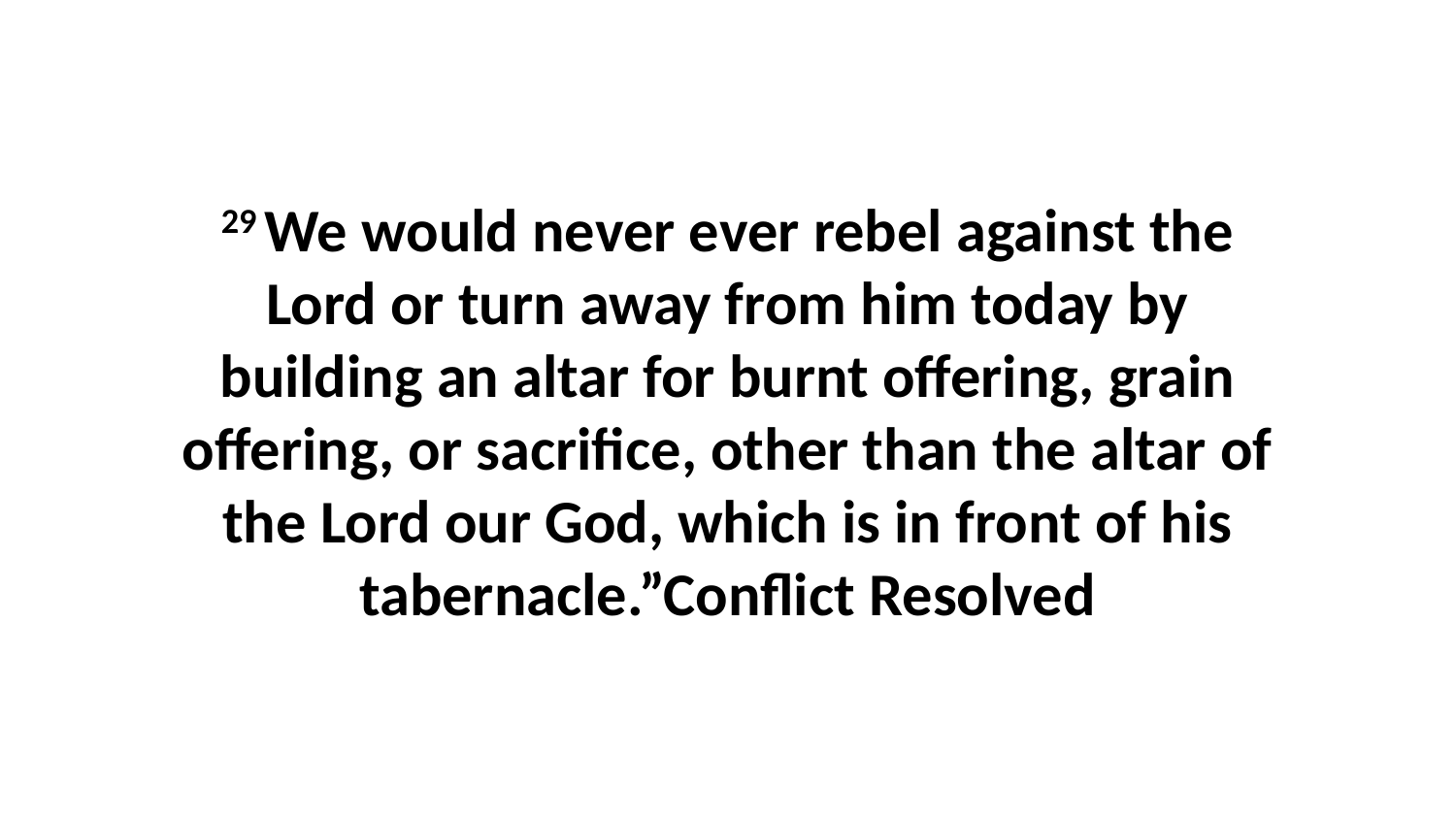

29 We would never ever rebel against the Lord or turn away from him today by building an altar for burnt offering, grain offering, or sacrifice, other than the altar of the Lord our God, which is in front of his tabernacle.”Conflict Resolved